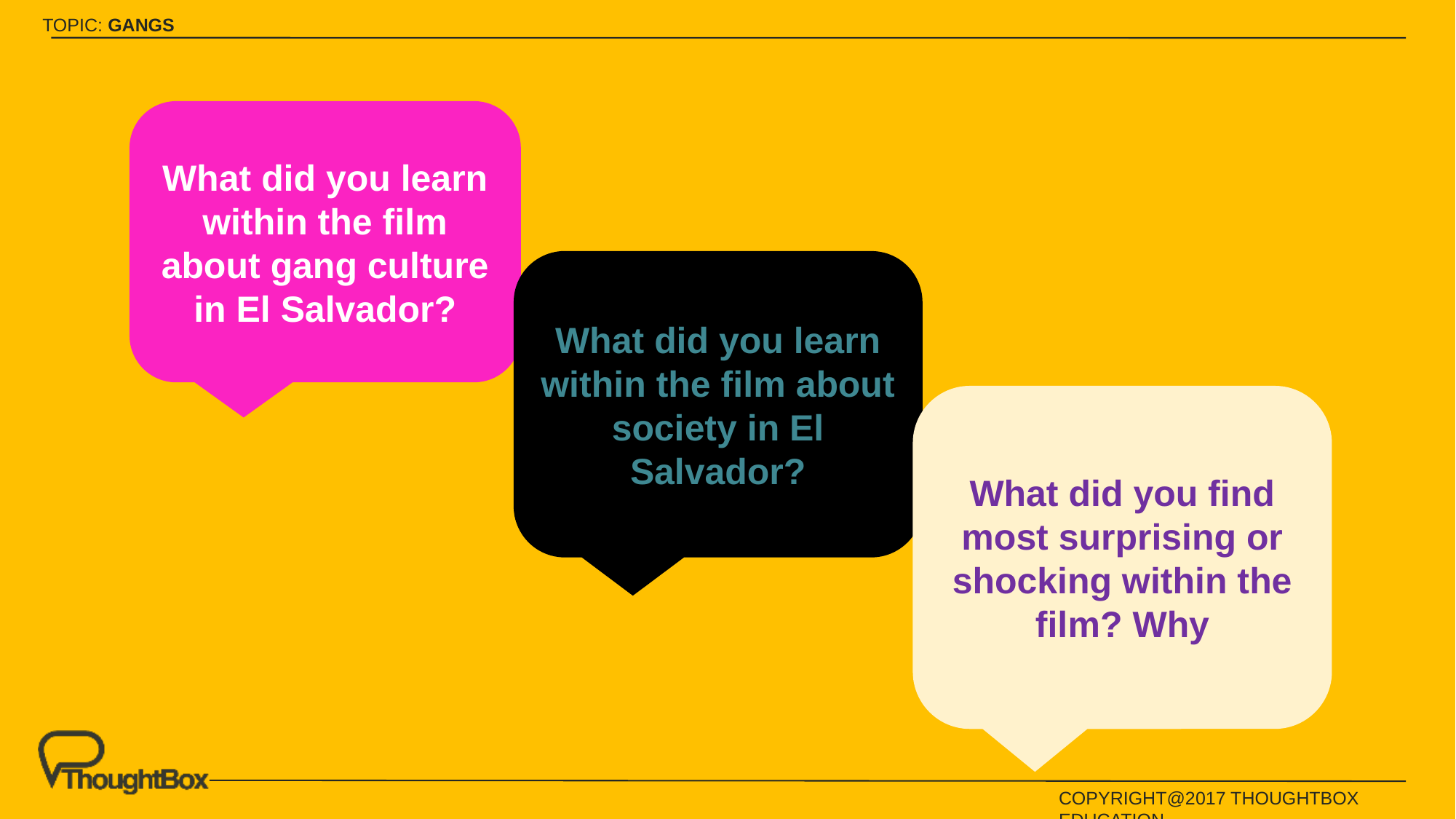

What did you learn within the film about gang culture in El Salvador?
What did you learn within the film about society in El Salvador?
What did you find most surprising or shocking within the film? Why